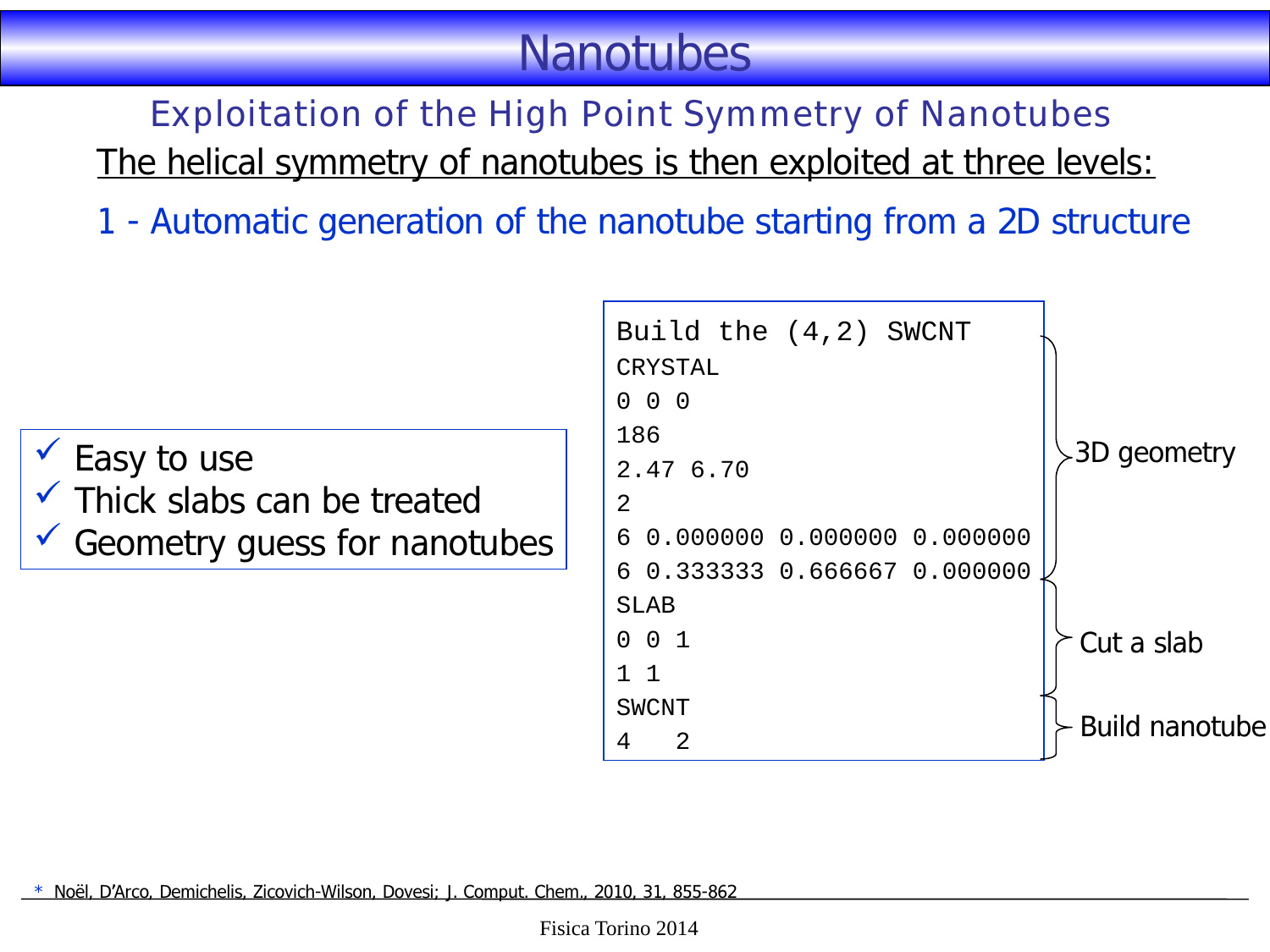

Nanotubes
Exploitation of the High Point Symmetry of Nanotubes
The helical symmetry of nanotubes is then exploited at three levels:
1 - Automatic generation of the nanotube starting from a 2D structure
Build the (4,2) SWCNT
CRYSTAL
0 0 0
186
2.47 6.70
2
6 0.000000 0.000000 0.000000
6 0.333333 0.666667 0.000000
SLAB
0 0 1
1 1
SWCNT
4   2

3D geometry
 Easy to use
 Thick slabs can be treated
 Geometry guess for nanotubes

Cut a slab

Build nanotube
* Noël, D’Arco, Demichelis, Zicovich-Wilson, Dovesi; J. Comput. Chem., 2010, 31, 855-862